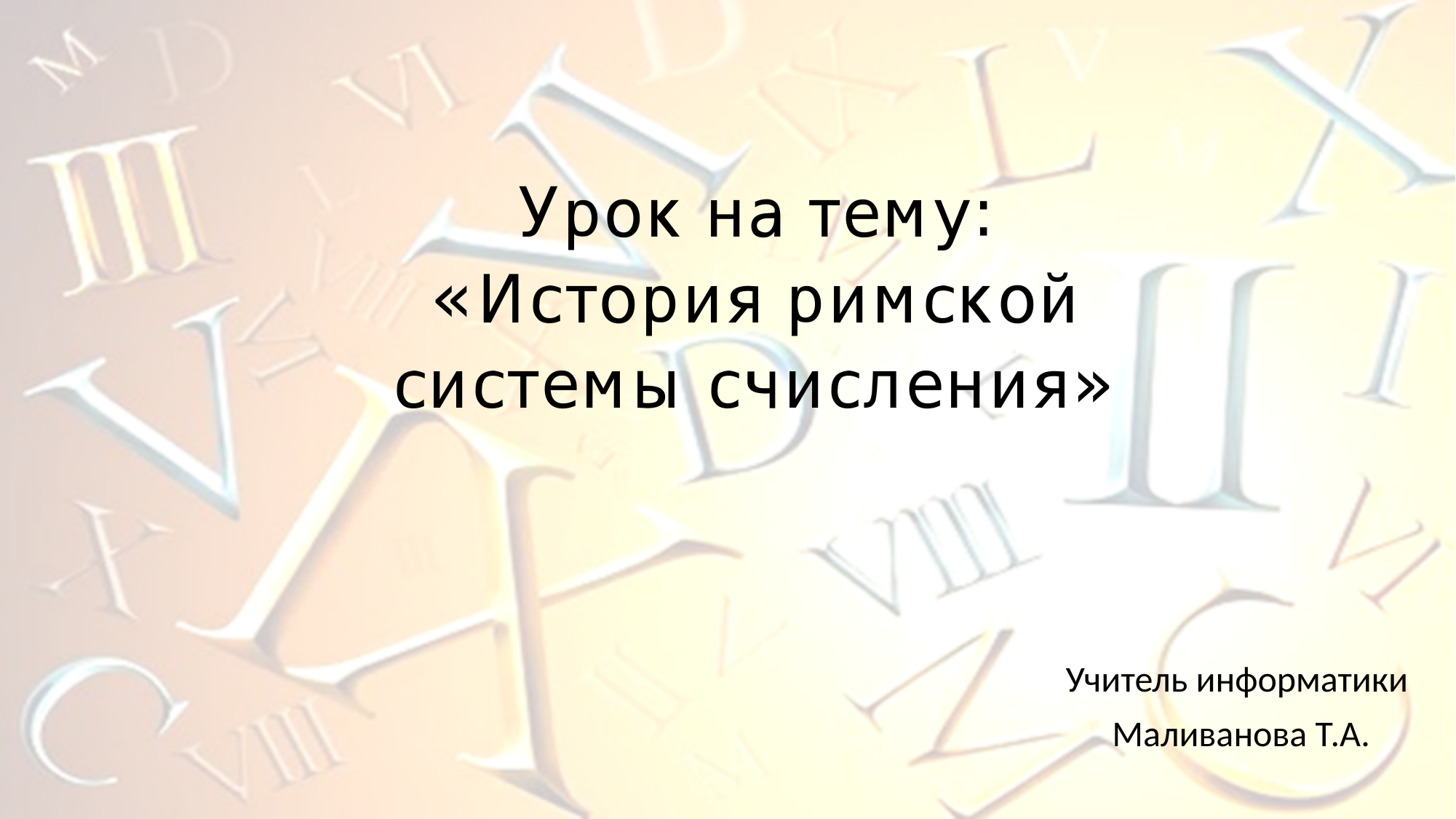

Урок на тему: «История римской системы счисления»
Учитель информатики
Маливанова Т.А.